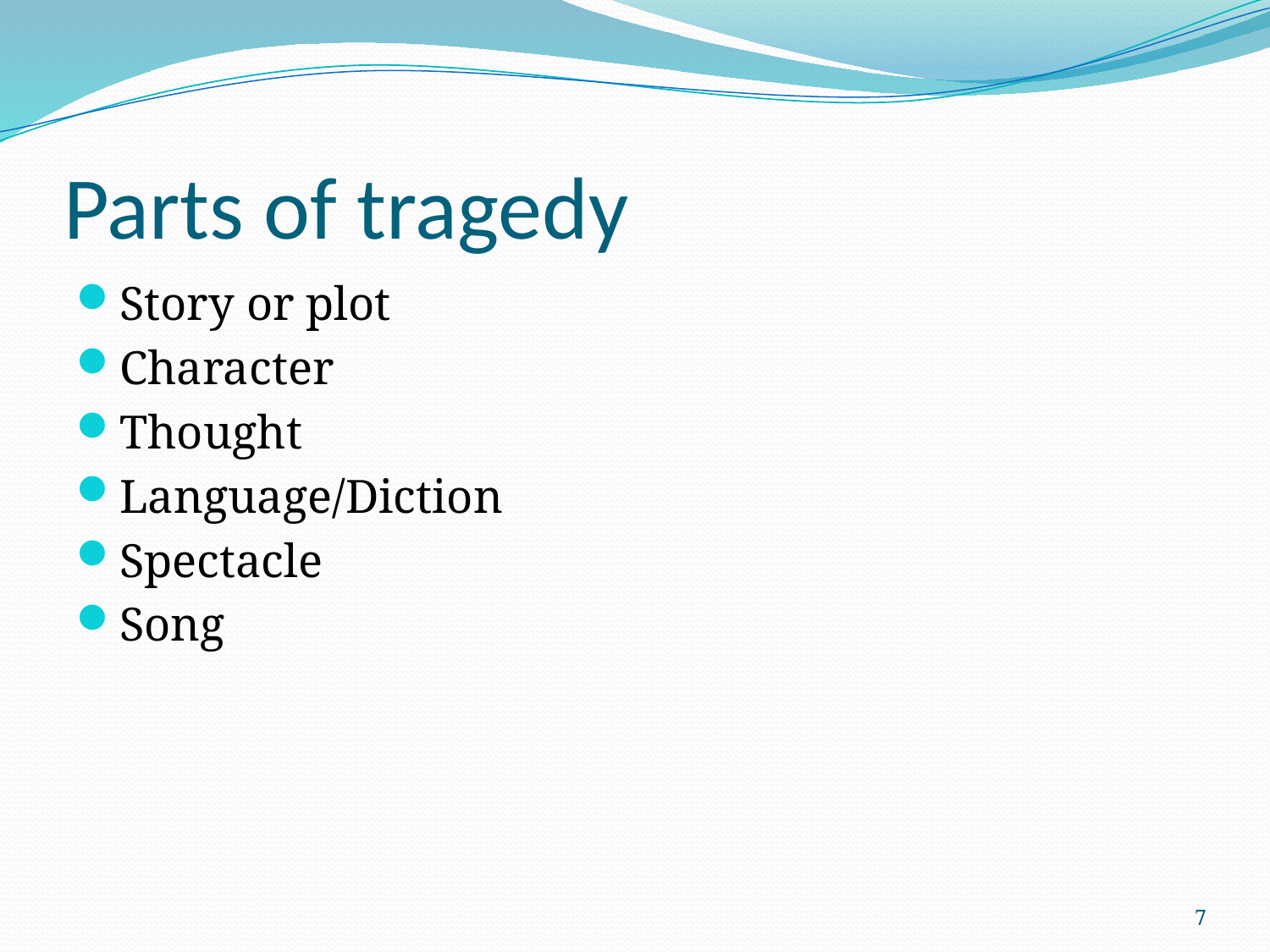

# Parts of tragedy
Story or plot
Character
Thought
Language/Diction
Spectacle
Song
7